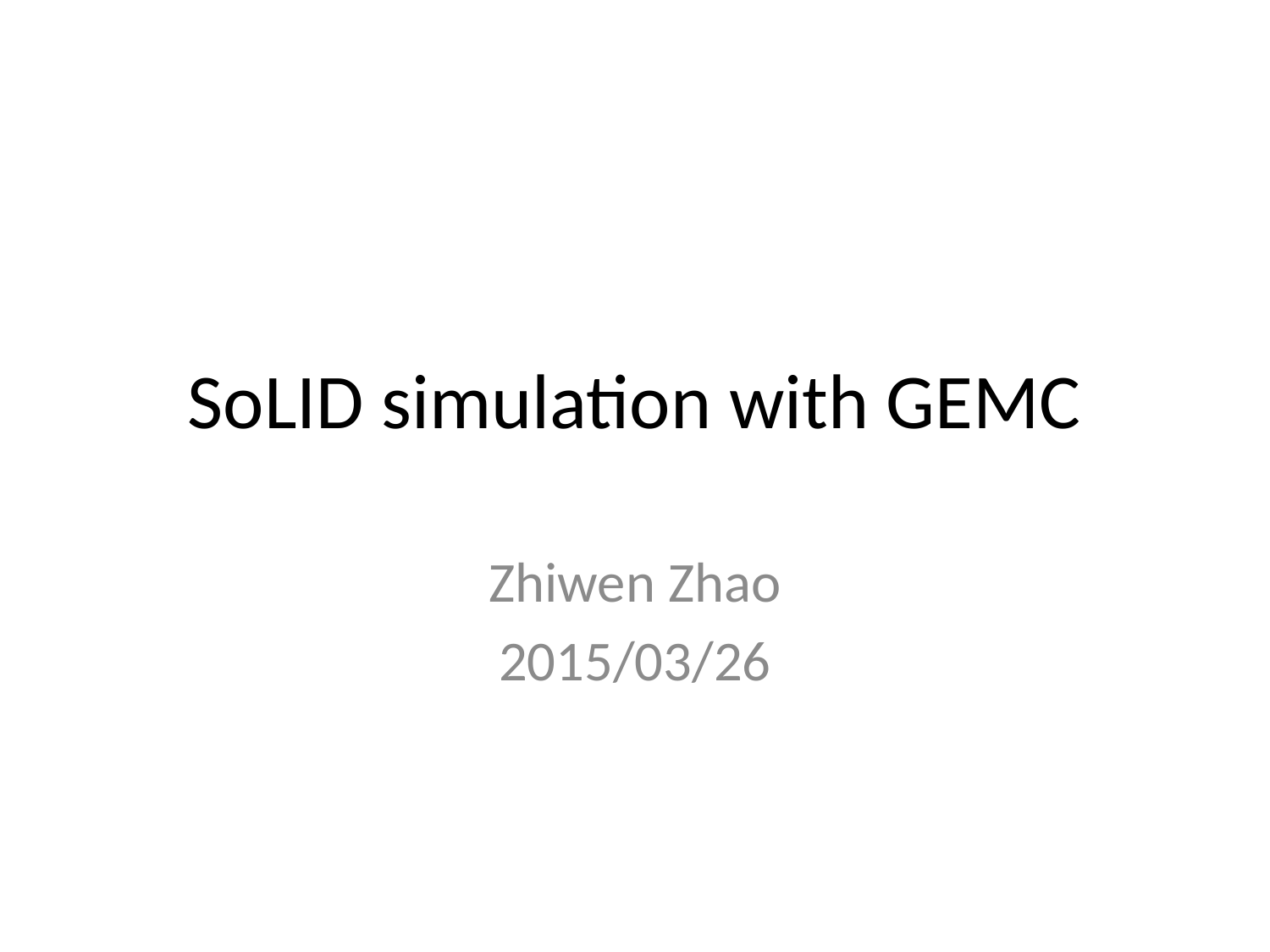

# SoLID simulation with GEMC
Zhiwen Zhao
2015/03/26